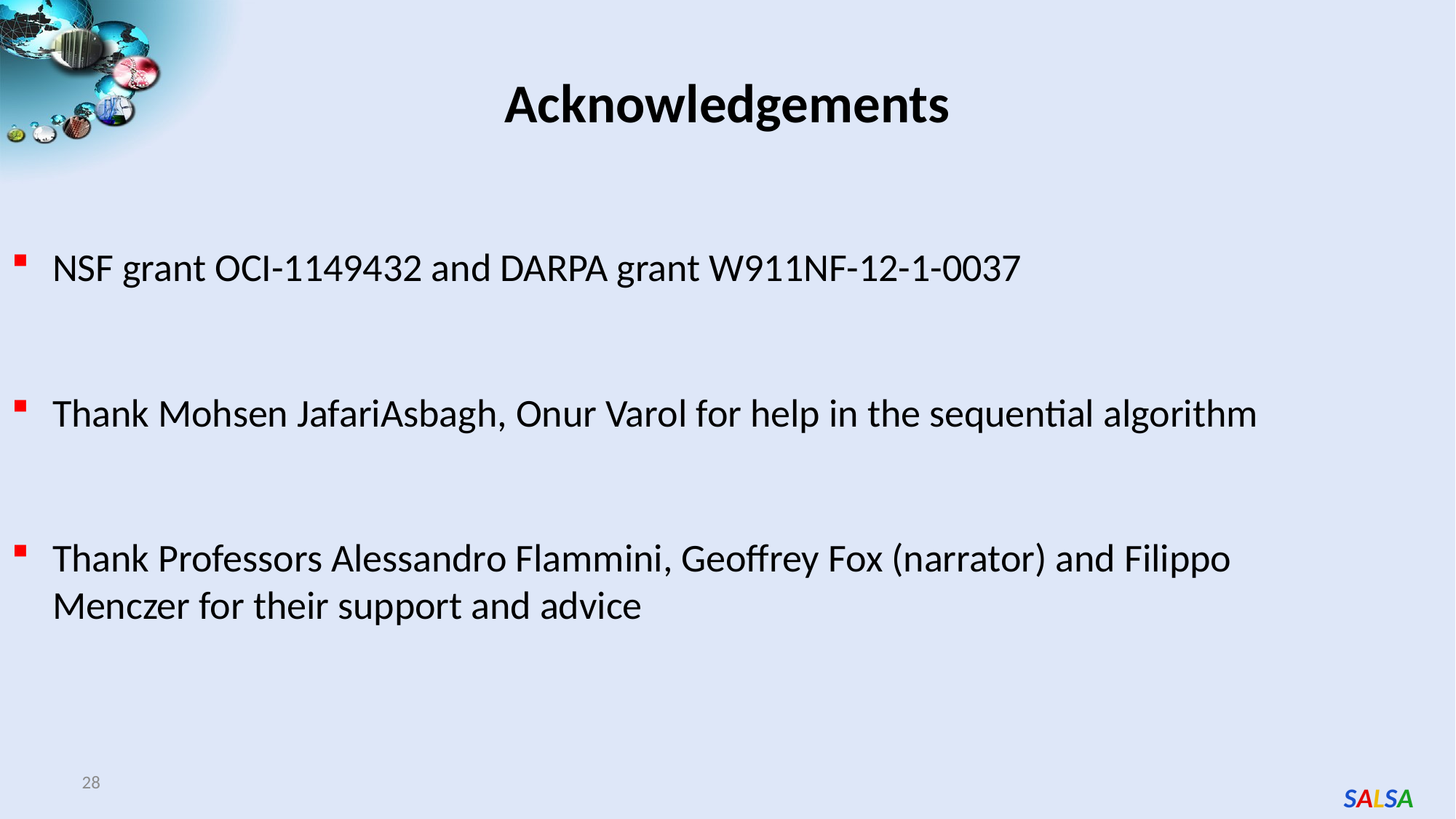

# Acknowledgements
NSF grant OCI-1149432 and DARPA grant W911NF-12-1-0037

Thank Mohsen JafariAsbagh, Onur Varol for help in the sequential algorithm

Thank Professors Alessandro Flammini, Geoffrey Fox (narrator) and Filippo Menczer for their support and advice
28